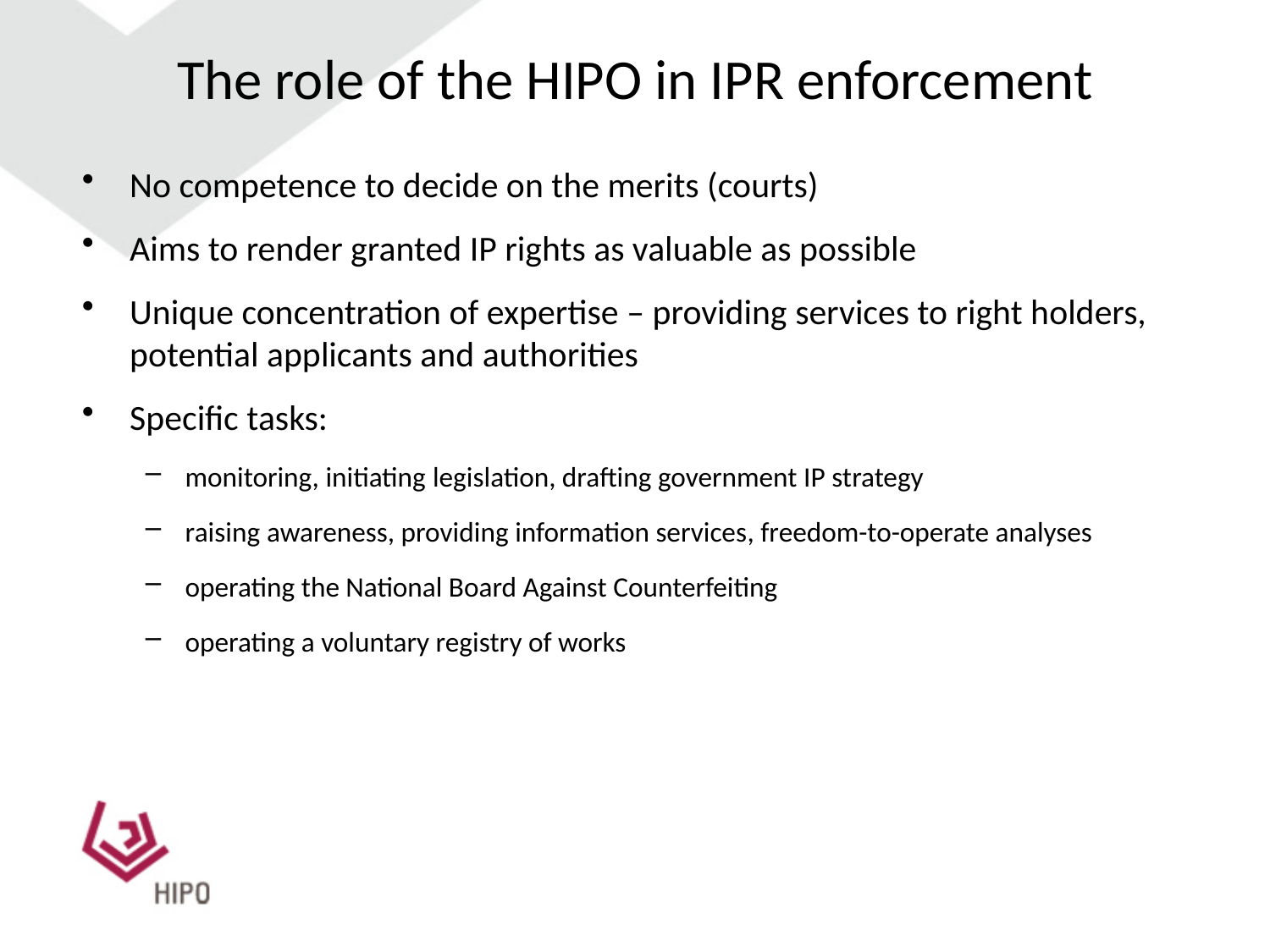

# The role of the HIPO in IPR enforcement
No competence to decide on the merits (courts)
Aims to render granted IP rights as valuable as possible
Unique concentration of expertise – providing services to right holders, potential applicants and authorities
Specific tasks:
monitoring, initiating legislation, drafting government IP strategy
raising awareness, providing information services, freedom-to-operate analyses
operating the National Board Against Counterfeiting
operating a voluntary registry of works